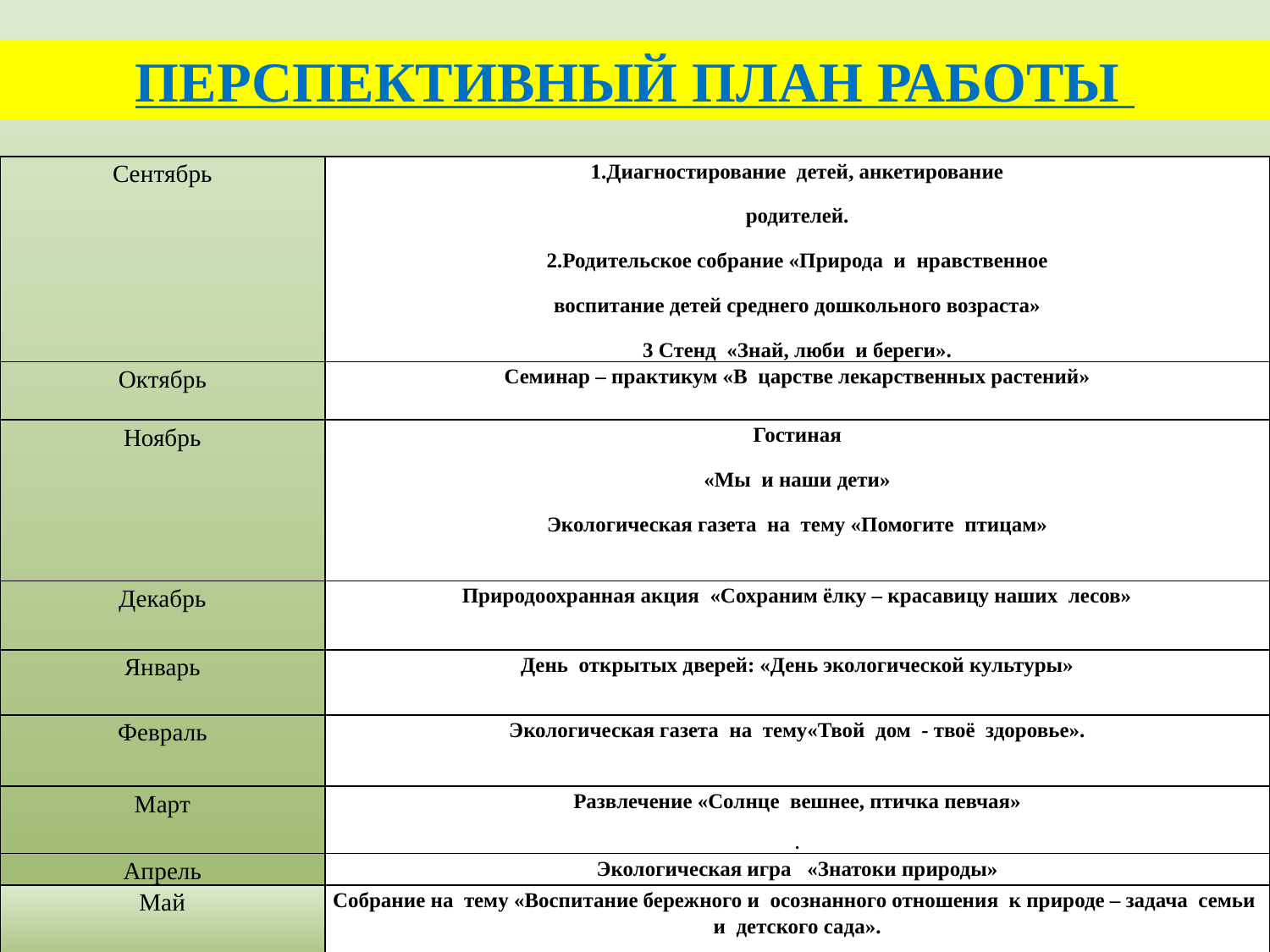

ПЕРСПЕКТИВНЫЙ ПЛАН РАБОТЫ
| Сентябрь | 1.Диагностирование детей, анкетирование родителей. 2.Родительское собрание «Природа и нравственное воспитание детей среднего дошкольного возраста» 3 Стенд «Знай, люби и береги». |
| --- | --- |
| Октябрь | Семинар – практикум «В царстве лекарственных растений» |
| Ноябрь | Гостиная «Мы и наши дети» Экологическая газета на тему «Помогите птицам» |
| Декабрь | Природоохранная акция «Сохраним ёлку – красавицу наших лесов» |
| Январь | День открытых дверей: «День экологической культуры» |
| Февраль | Экологическая газета на тему«Твой дом - твоё здоровье». |
| Март | Развлечение «Солнце вешнее, птичка певчая» . |
| Апрель | Экологическая игра «Знатоки природы» |
| Май | Собрание на тему «Воспитание бережного и осознанного отношения к природе – задача семьи и детского сада». |